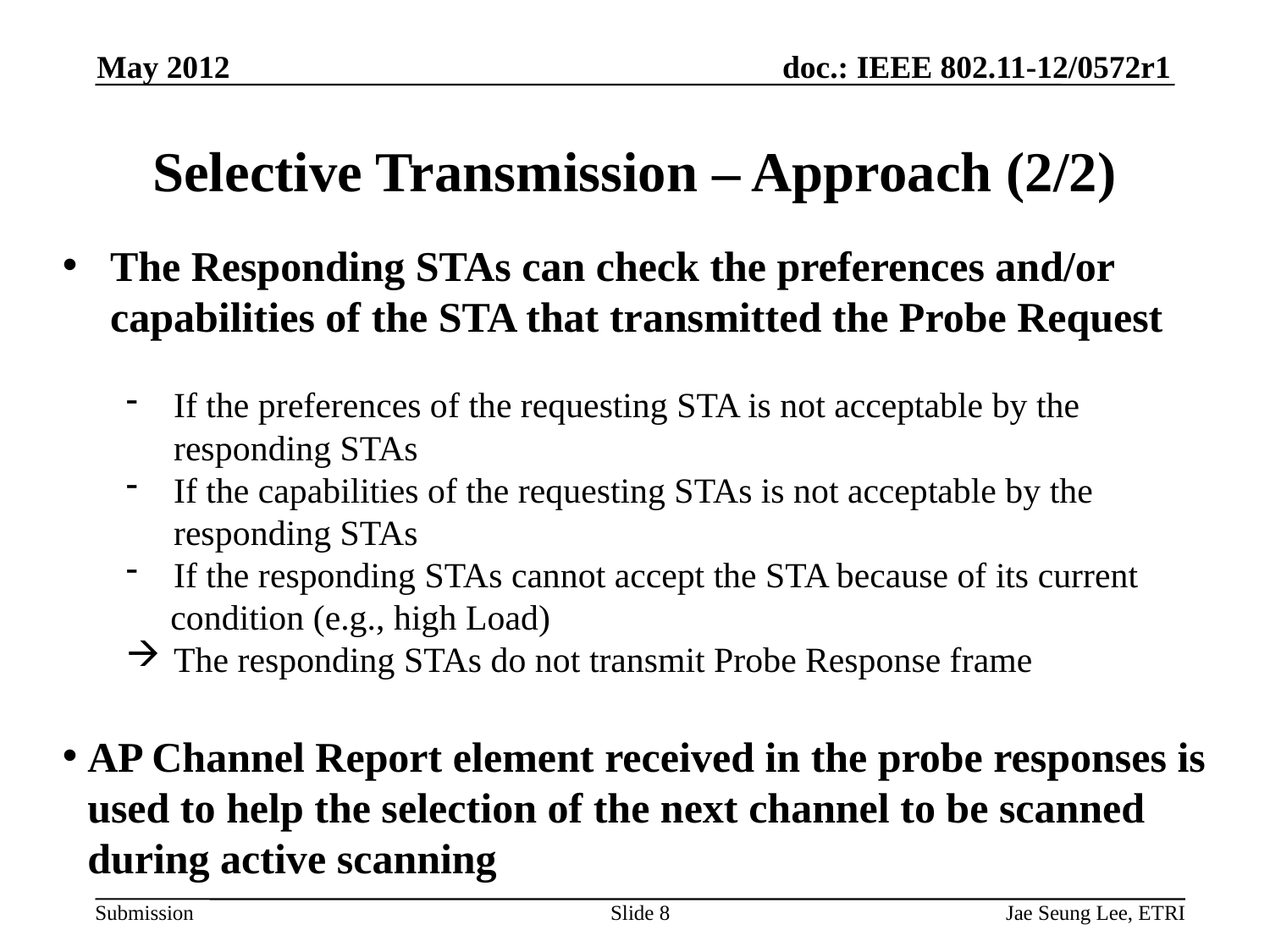

May 2012
# Selective Transmission – Approach (2/2)
The Responding STAs can check the preferences and/or capabilities of the STA that transmitted the Probe Request

If the preferences of the requesting STA is not acceptable by the responding STAs
If the capabilities of the requesting STAs is not acceptable by the responding STAs
If the responding STAs cannot accept the STA because of its current
     condition (e.g., high Load)
The responding STAs do not transmit Probe Response frame

AP Channel Report element received in the probe responses is used to help the selection of the next channel to be scanned during active scanning
Slide 8
Jae Seung Lee, ETRI